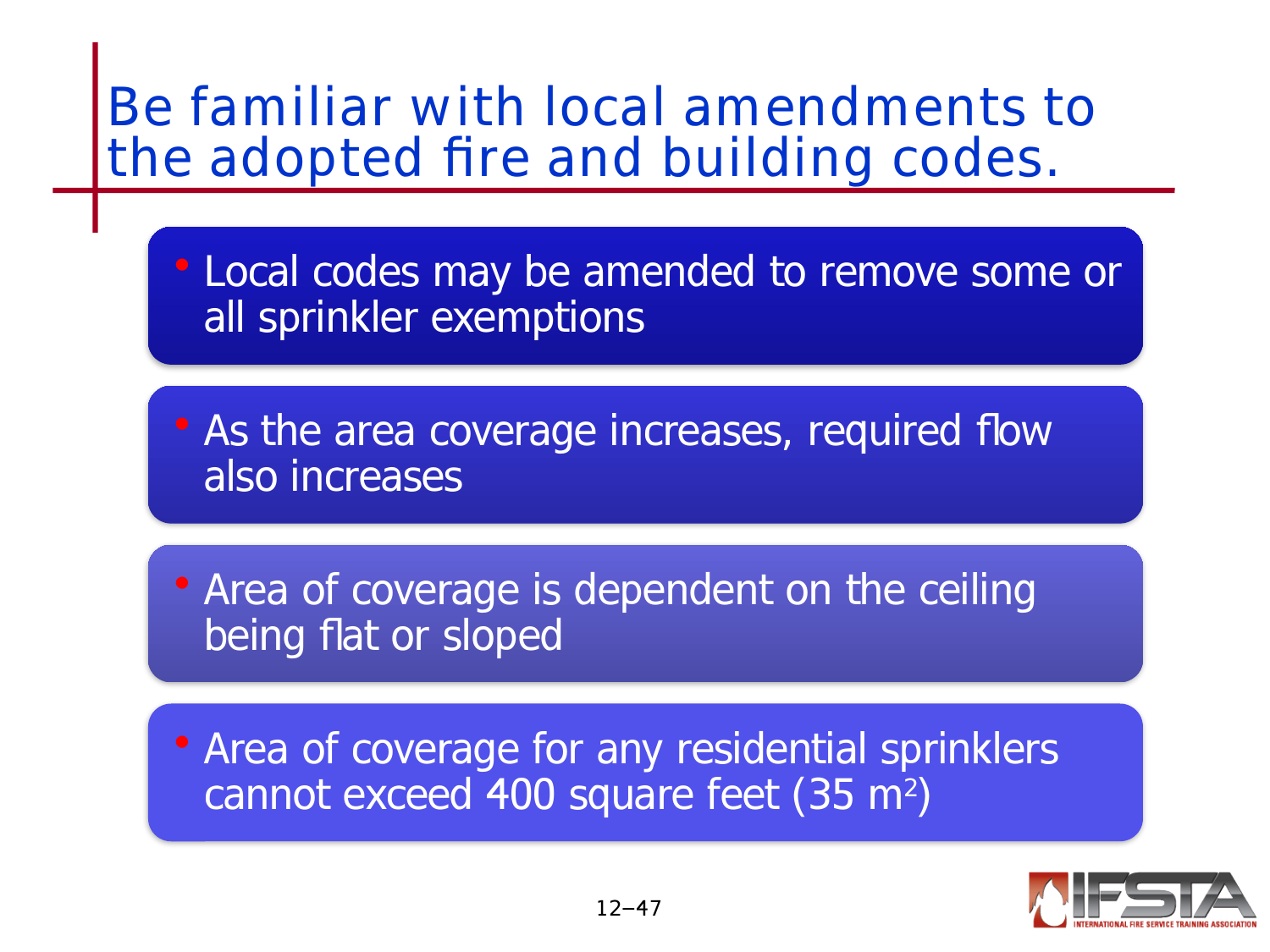

# Be familiar with local amendments to the adopted fire and building codes.
Local codes may be amended to remove some or all sprinkler exemptions
As the area coverage increases, required flow also increases
Area of coverage is dependent on the ceiling being flat or sloped
Area of coverage for any residential sprinklers cannot exceed 400 square feet (35 m2)
12–47